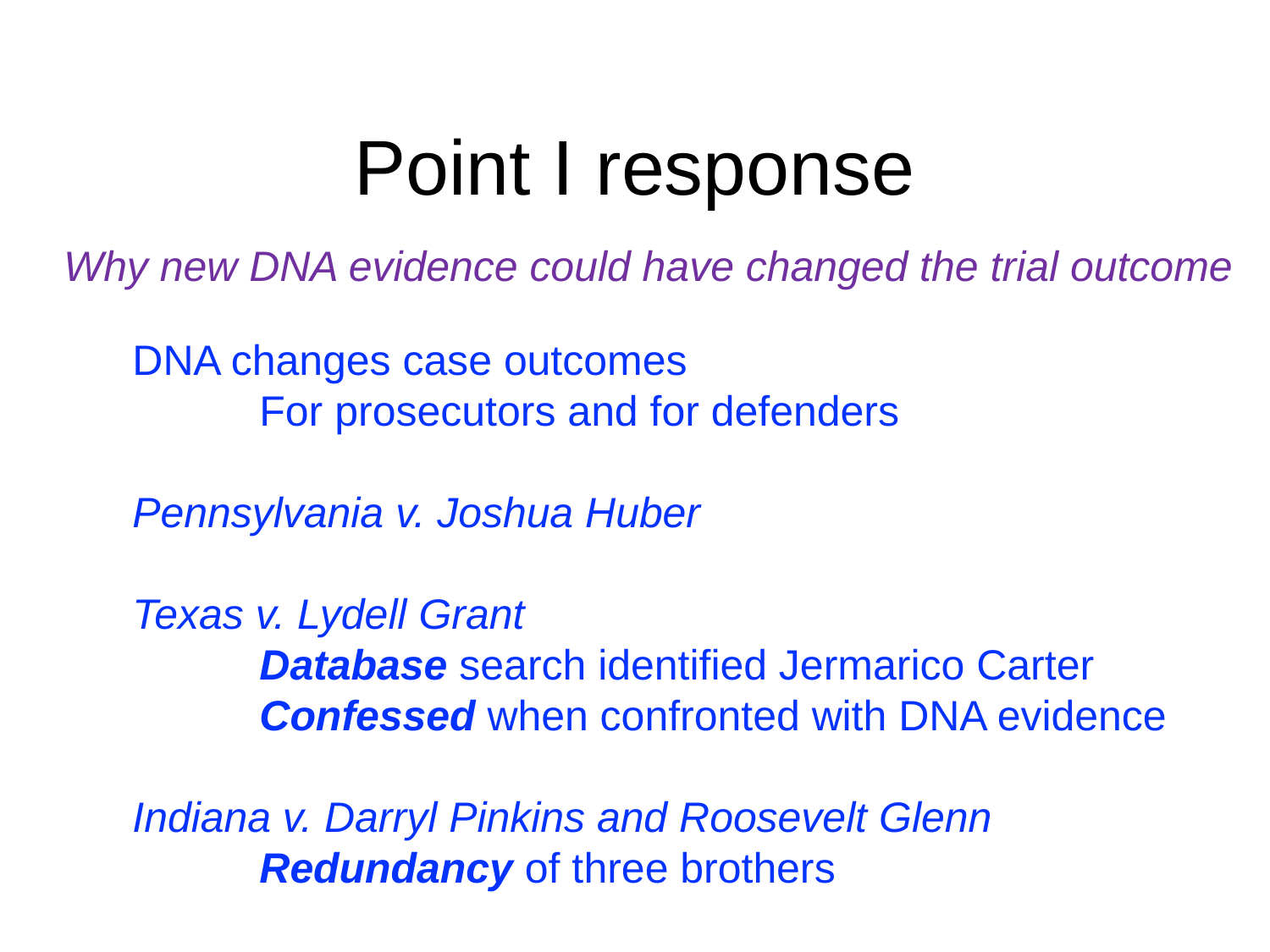

# Point I response
Why new DNA evidence could have changed the trial outcome
DNA changes case outcomes
	For prosecutors and for defenders

Pennsylvania v. Joshua Huber

Texas v. Lydell Grant
	Database search identified Jermarico Carter
	Confessed when confronted with DNA evidence

Indiana v. Darryl Pinkins and Roosevelt Glenn
	Redundancy of three brothers